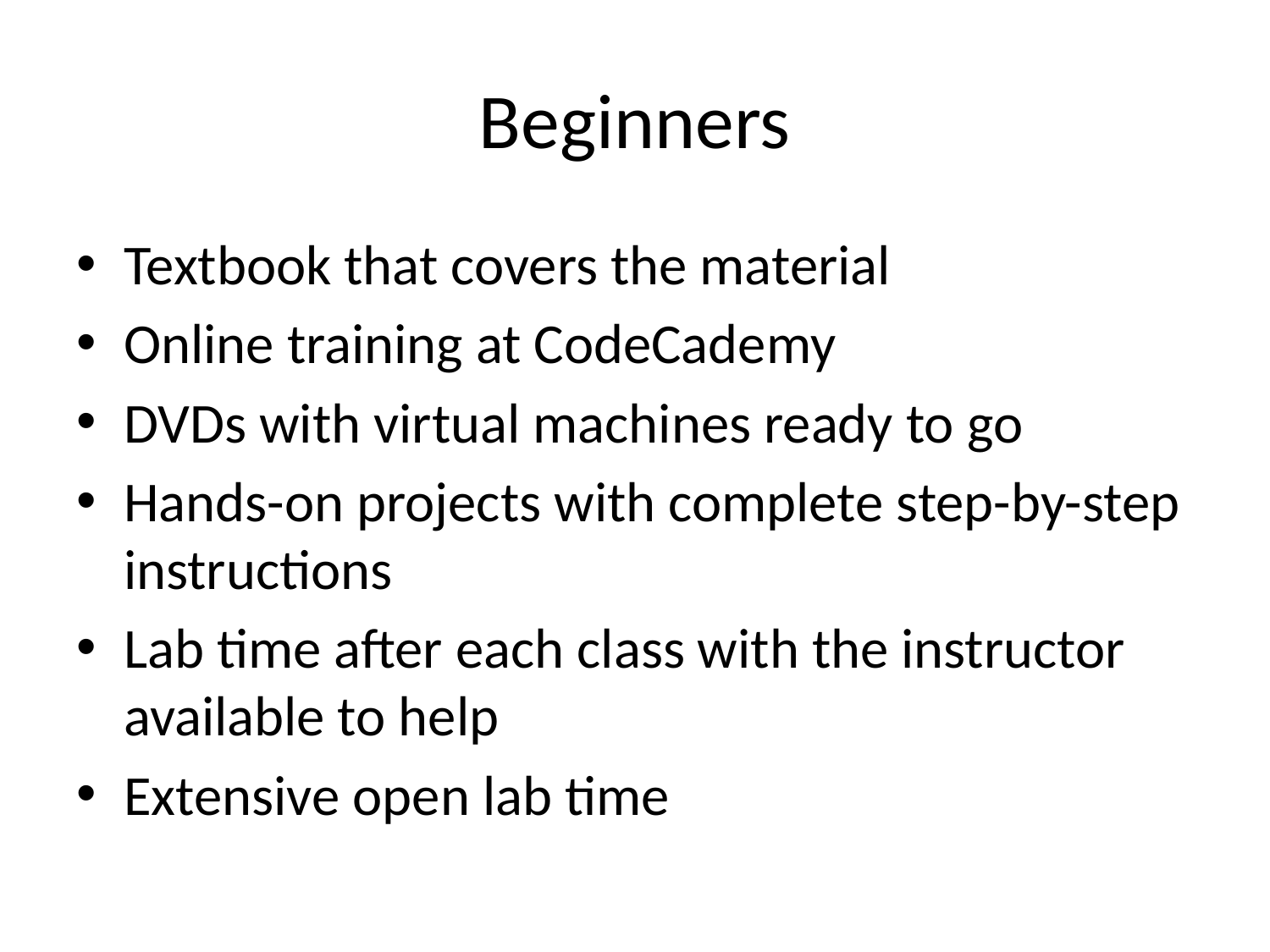

# Beginners
Textbook that covers the material
Online training at CodeCademy
DVDs with virtual machines ready to go
Hands-on projects with complete step-by-step instructions
Lab time after each class with the instructor available to help
Extensive open lab time